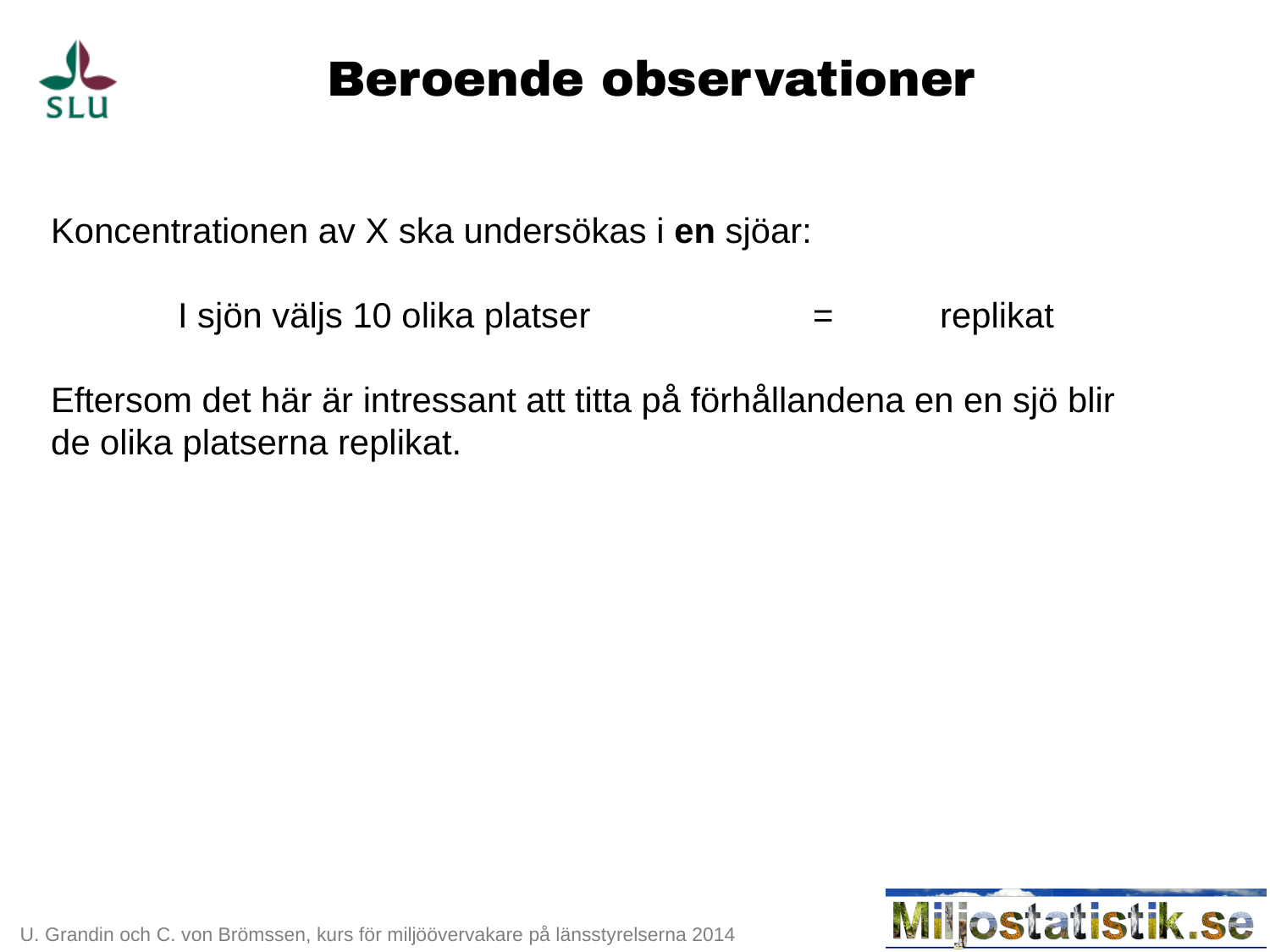

# Beroende observationer
Koncentrationen av X ska undersökas i en sjöar:

	I sjön väljs 10 olika platser	 	= 	replikat

Eftersom det här är intressant att titta på förhållandena en en sjö blir de olika platserna replikat.